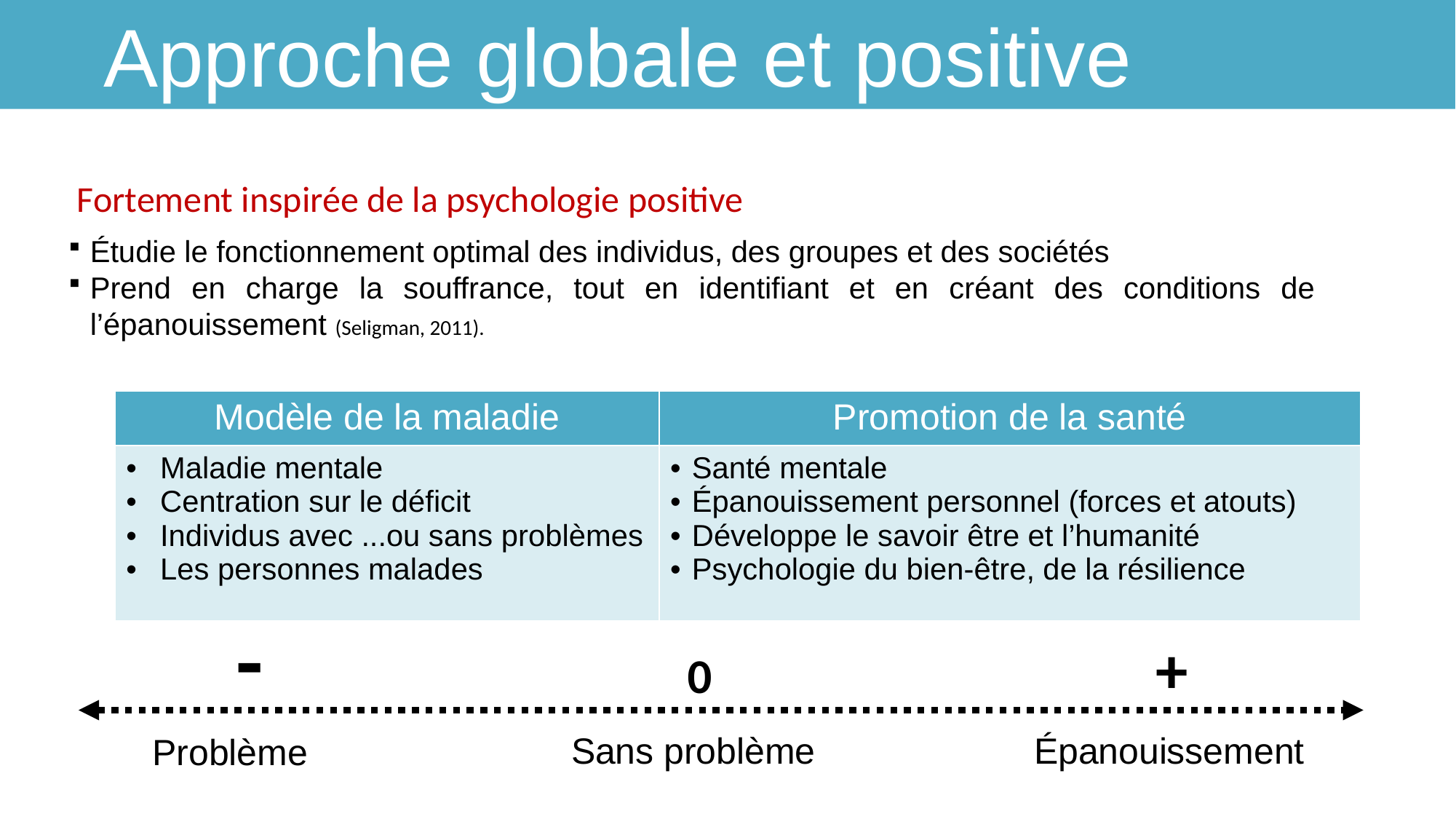

Approche globale et positive
Fortement inspirée de la psychologie positive
Étudie le fonctionnement optimal des individus, des groupes et des sociétés
Prend en charge la souffrance, tout en identifiant et en créant des conditions de l’épanouissement (Seligman, 2011).
| Modèle de la maladie | Promotion de la santé |
| --- | --- |
| Maladie mentale Centration sur le déficit Individus avec ...ou sans problèmes Les personnes malades | Santé mentale Épanouissement personnel (forces et atouts) Développe le savoir être et l’humanité Psychologie du bien-être, de la résilience |
-                     0                      +
Sans problème
Épanouissement
Problème